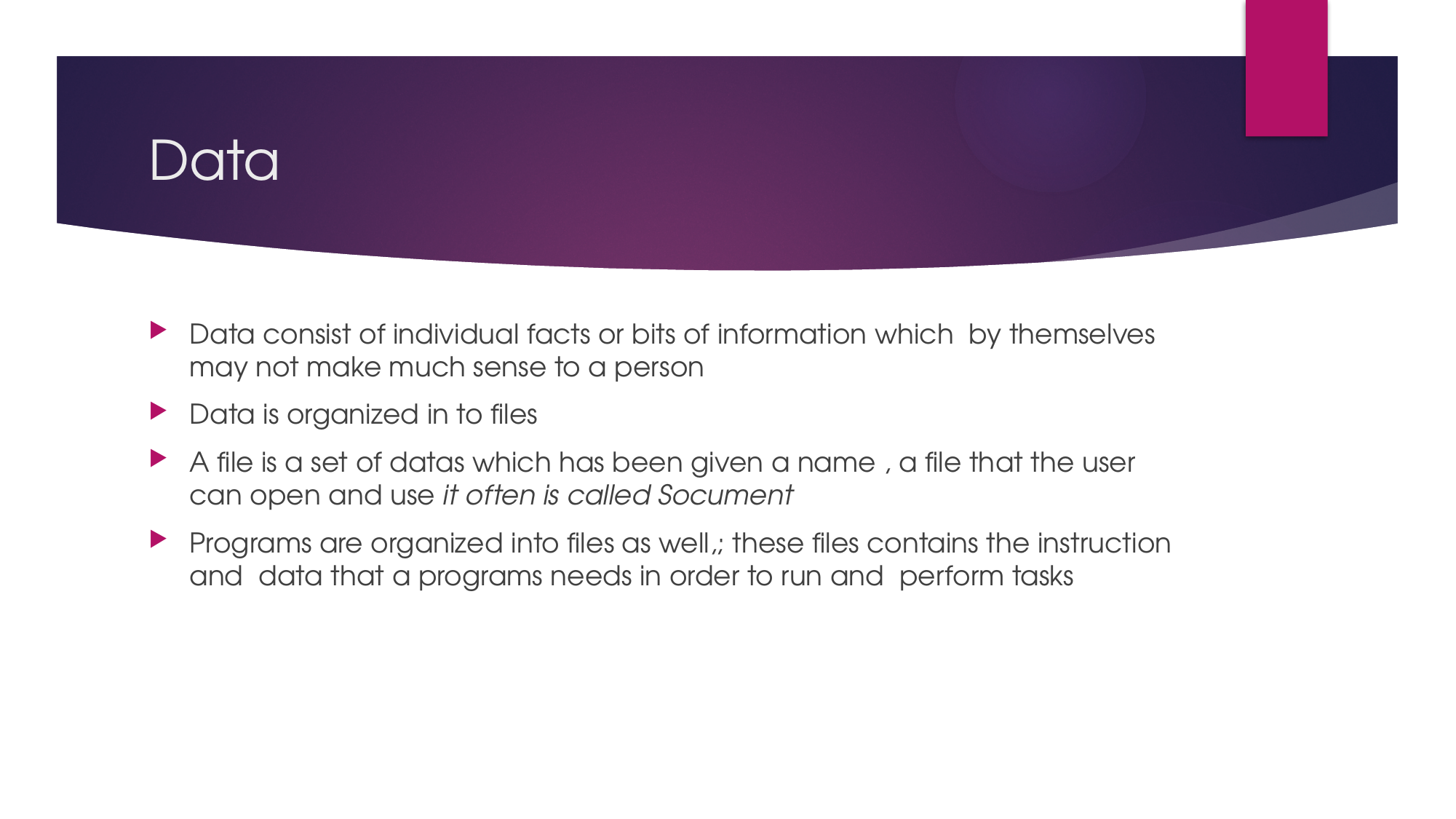

# Data
Data consist of individual facts or bits of information which  by themselves may not make much sense to a person
Data is organized in to files
A file is a set of datas which has been given a name , a file that the user can open and use it often is called Socument
Programs are organized into files as well,; these files contains the instruction and  data that a programs needs in order to run and  perform tasks